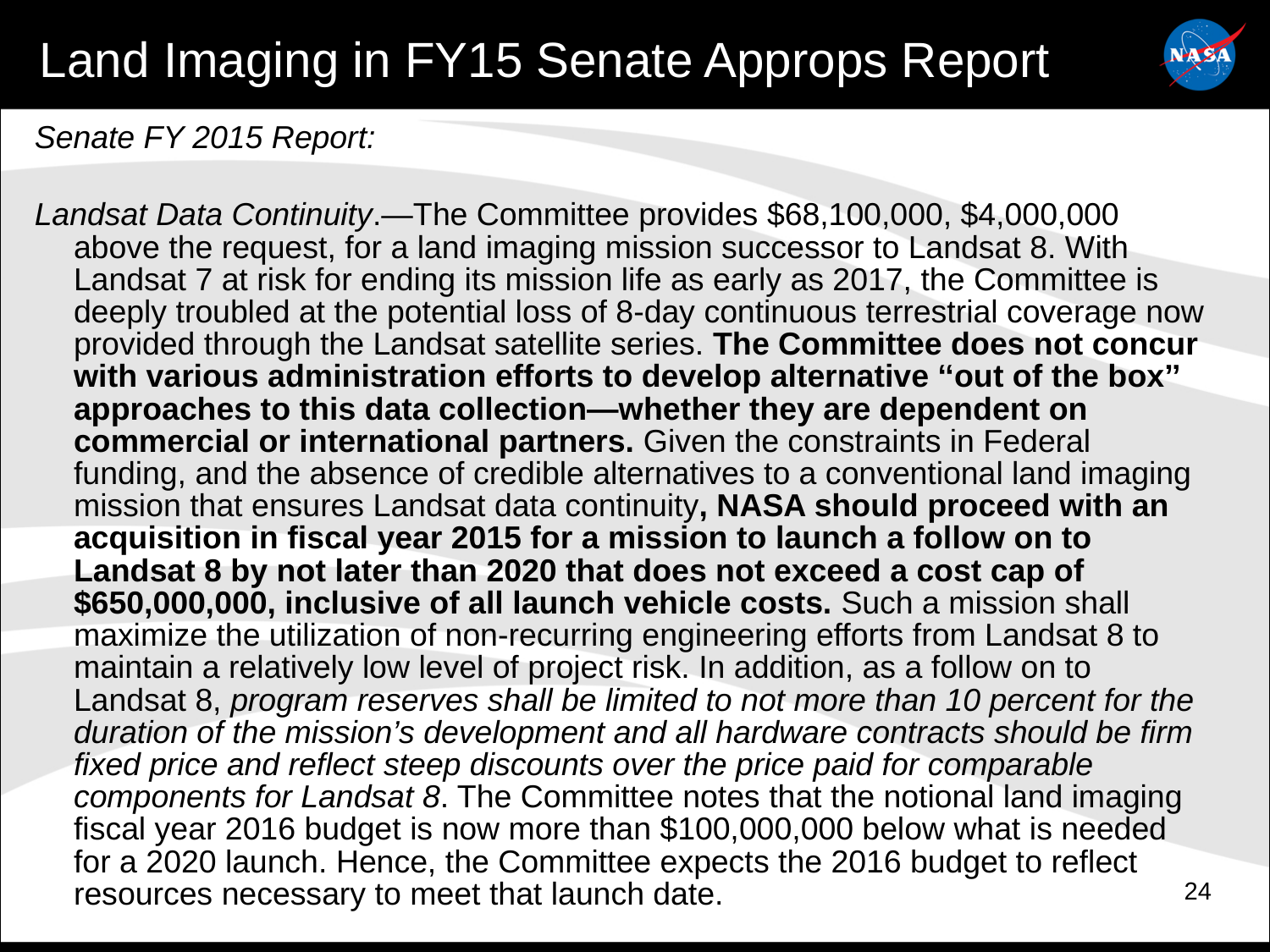

# Land Imaging in FY15 Senate Approps Report
Senate FY 2015 Report:

Landsat Data Continuity.—The Committee provides $68,100,000, $4,000,000 above the request, for a land imaging mission successor to Landsat 8. With Landsat 7 at risk for ending its mission life as early as 2017, the Committee is deeply troubled at the potential loss of 8-day continuous terrestrial coverage now provided through the Landsat satellite series. The Committee does not concur with various administration efforts to develop alternative ‘‘out of the box’’ approaches to this data collection—whether they are dependent on commercial or international partners. Given the constraints in Federal funding, and the absence of credible alternatives to a conventional land imaging mission that ensures Landsat data continuity, NASA should proceed with an acquisition in fiscal year 2015 for a mission to launch a follow on to Landsat 8 by not later than 2020 that does not exceed a cost cap of $650,000,000, inclusive of all launch vehicle costs. Such a mission shall maximize the utilization of non-recurring engineering efforts from Landsat 8 to maintain a relatively low level of project risk. In addition, as a follow on to Landsat 8, program reserves shall be limited to not more than 10 percent for the duration of the mission’s development and all hardware contracts should be firm fixed price and reflect steep discounts over the price paid for comparable components for Landsat 8. The Committee notes that the notional land imaging fiscal year 2016 budget is now more than $100,000,000 below what is needed for a 2020 launch. Hence, the Committee expects the 2016 budget to reflect resources necessary to meet that launch date.